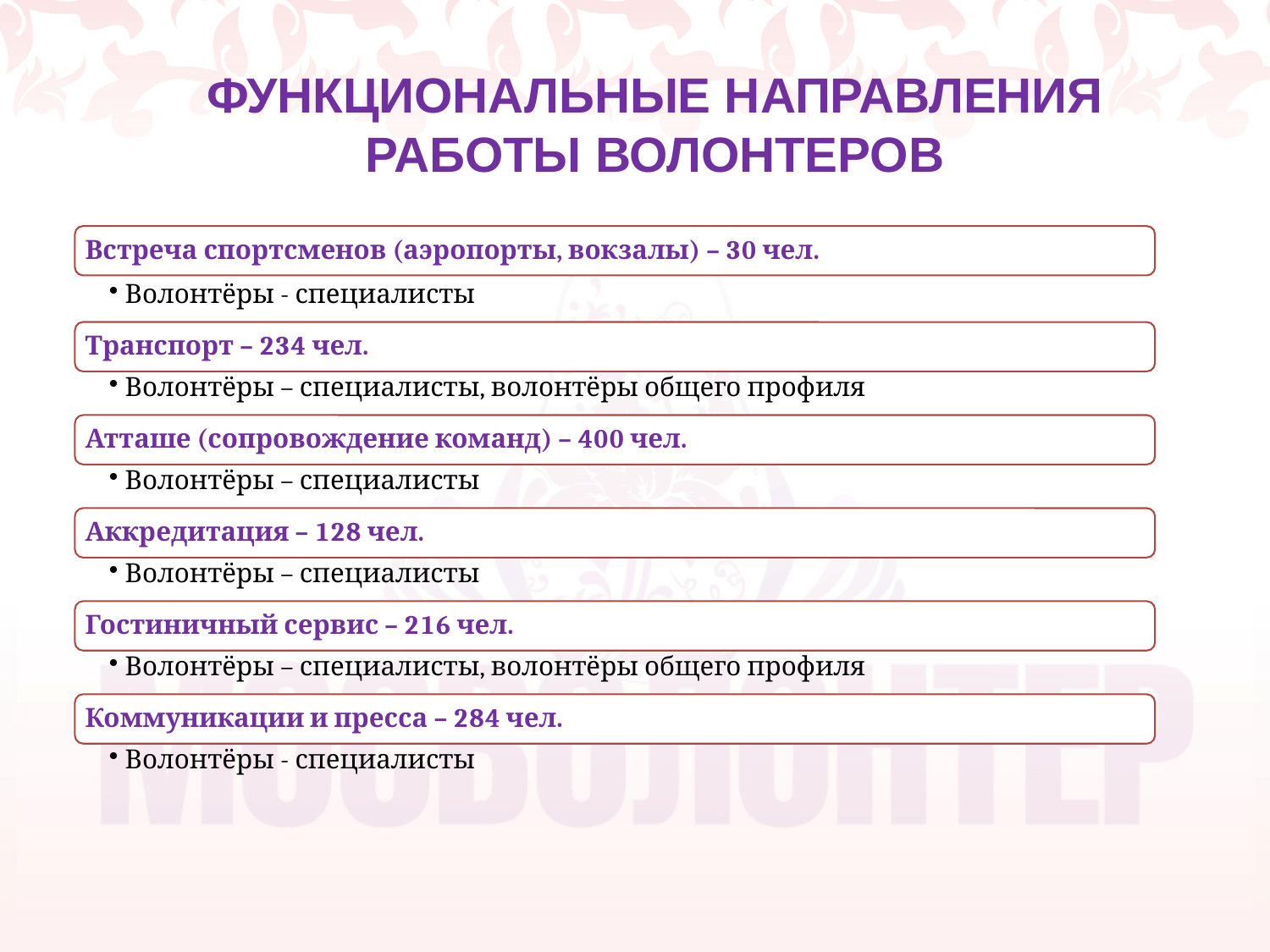

ФУНКЦИОНАЛЬНЫЕ НАПРАВЛЕНИЯ РАБОТЫ ВОЛОНТЕРОВ
Встреча спортсменов (аэропорты, вокзалы) – 30 чел.
Волонтёры - специалисты
Транспорт – 234 чел.
Волонтёры – специалисты, волонтёры общего профиля
Атташе (сопровождение команд) – 400 чел.
Волонтёры – специалисты
Аккредитация – 128 чел.
Волонтёры – специалисты
Гостиничный сервис – 216 чел.
Волонтёры – специалисты, волонтёры общего профиля
Коммуникации и пресса – 284 чел.
Волонтёры - специалисты